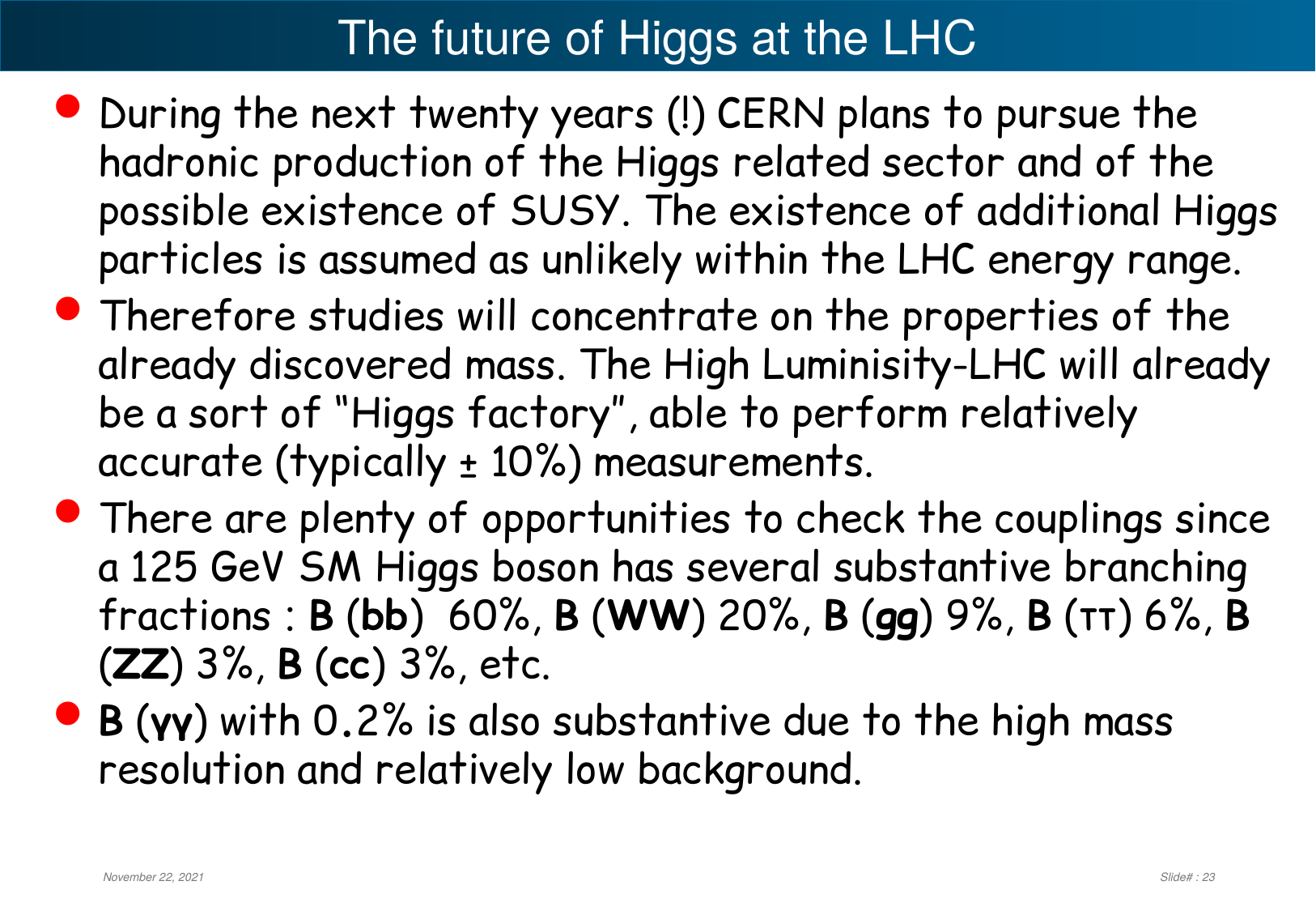

# The future of Higgs at the LHC
During the next twenty years (!) CERN plans to pursue the hadronic production of the Higgs related sector and of the possible existence of SUSY. The existence of additional Higgs particles is assumed as unlikely within the LHC energy range.
Therefore studies will concentrate on the properties of the already discovered mass. The High Luminisity-LHC will already be a sort of “Higgs factory”, able to perform relatively accurate (typically ± 10%) measurements.
There are plenty of opportunities to check the couplings since a 125 GeV SM Higgs boson has several substantive branching fractions : B (bb)  60%, B (WW) 20%, B (gg) 9%, B (ττ) 6%, B (ZZ) 3%, B (cc) 3%, etc.
B (γγ) with 0.2% is also substantive due to the high mass resolution and relatively low background.

November 22, 2021
Slide# : 23